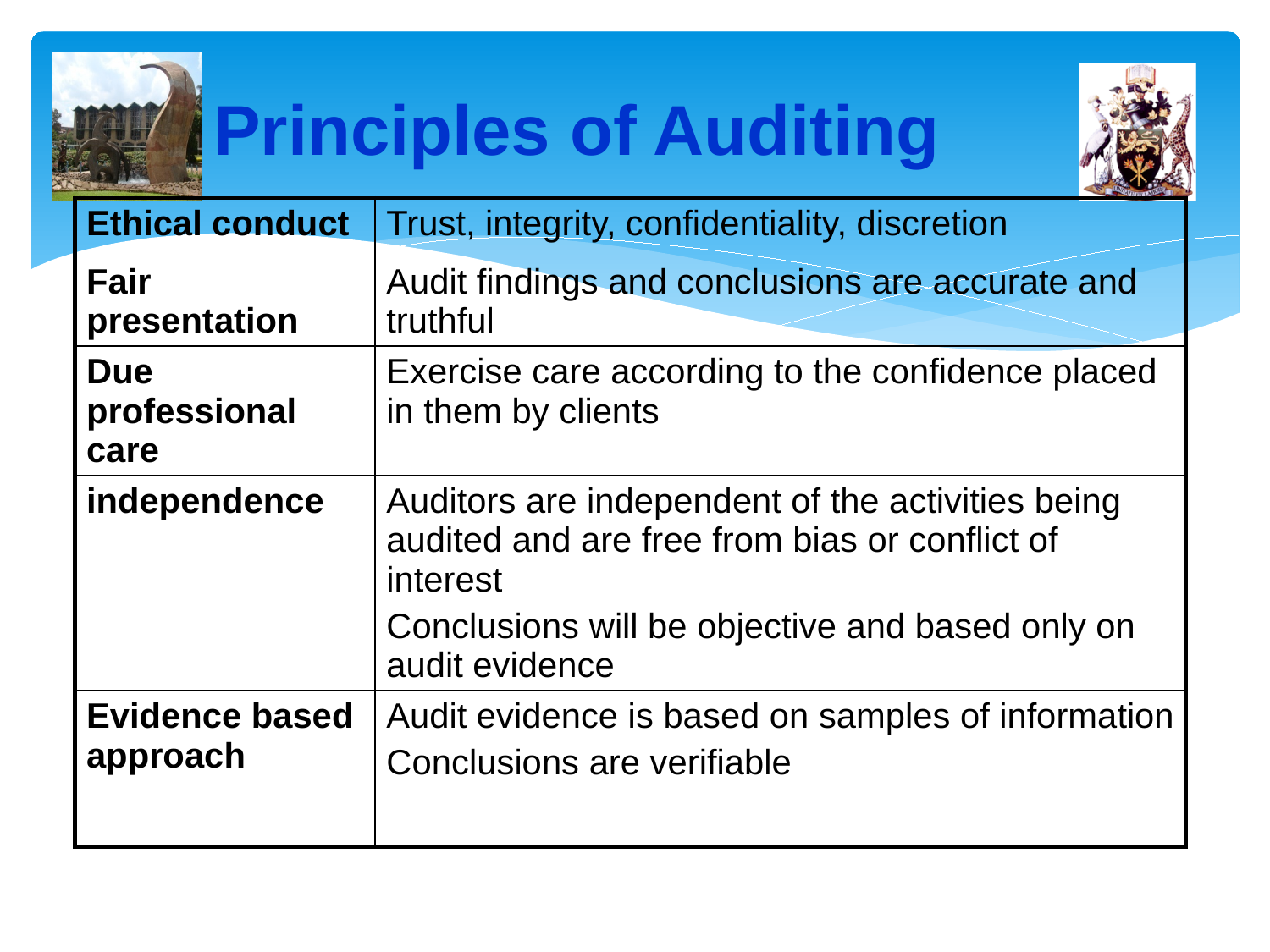

# Principles of Auditing
| Ethical conduct | Trust, integrity, confidentiality, discretion |
| --- | --- |
| Fair presentation | Audit findings and conclusions are accurate and truthful |
| Due professional care | Exercise care according to the confidence placed in them by clients |
| independence | Auditors are independent of the activities being audited and are free from bias or conflict of interest Conclusions will be objective and based only on audit evidence |
| Evidence based approach | Audit evidence is based on samples of information Conclusions are verifiable |